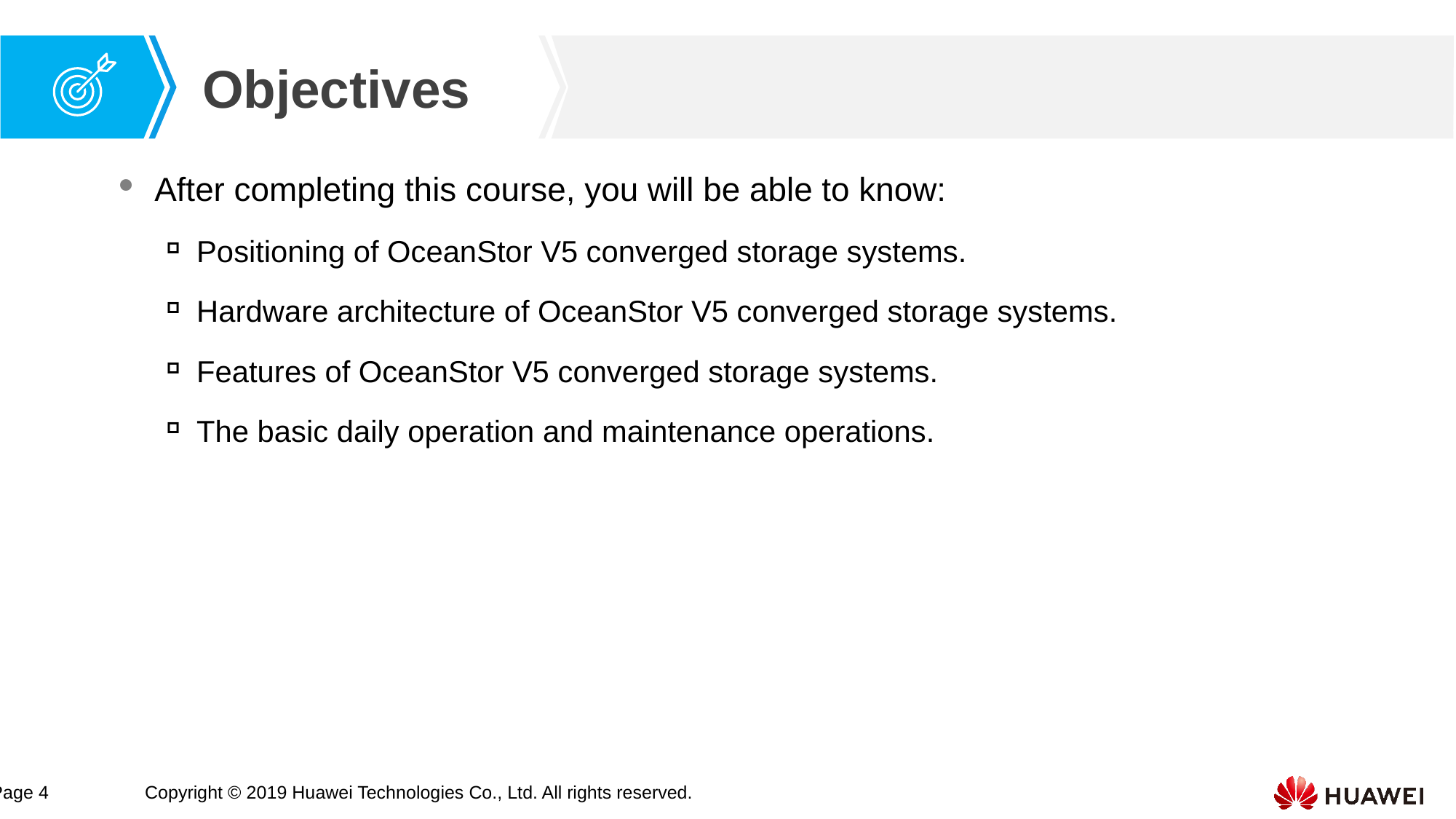

After completing this course, you will be able to know:
Positioning of OceanStor V5 converged storage systems.
Hardware architecture of OceanStor V5 converged storage systems.
Features of OceanStor V5 converged storage systems.
The basic daily operation and maintenance operations.